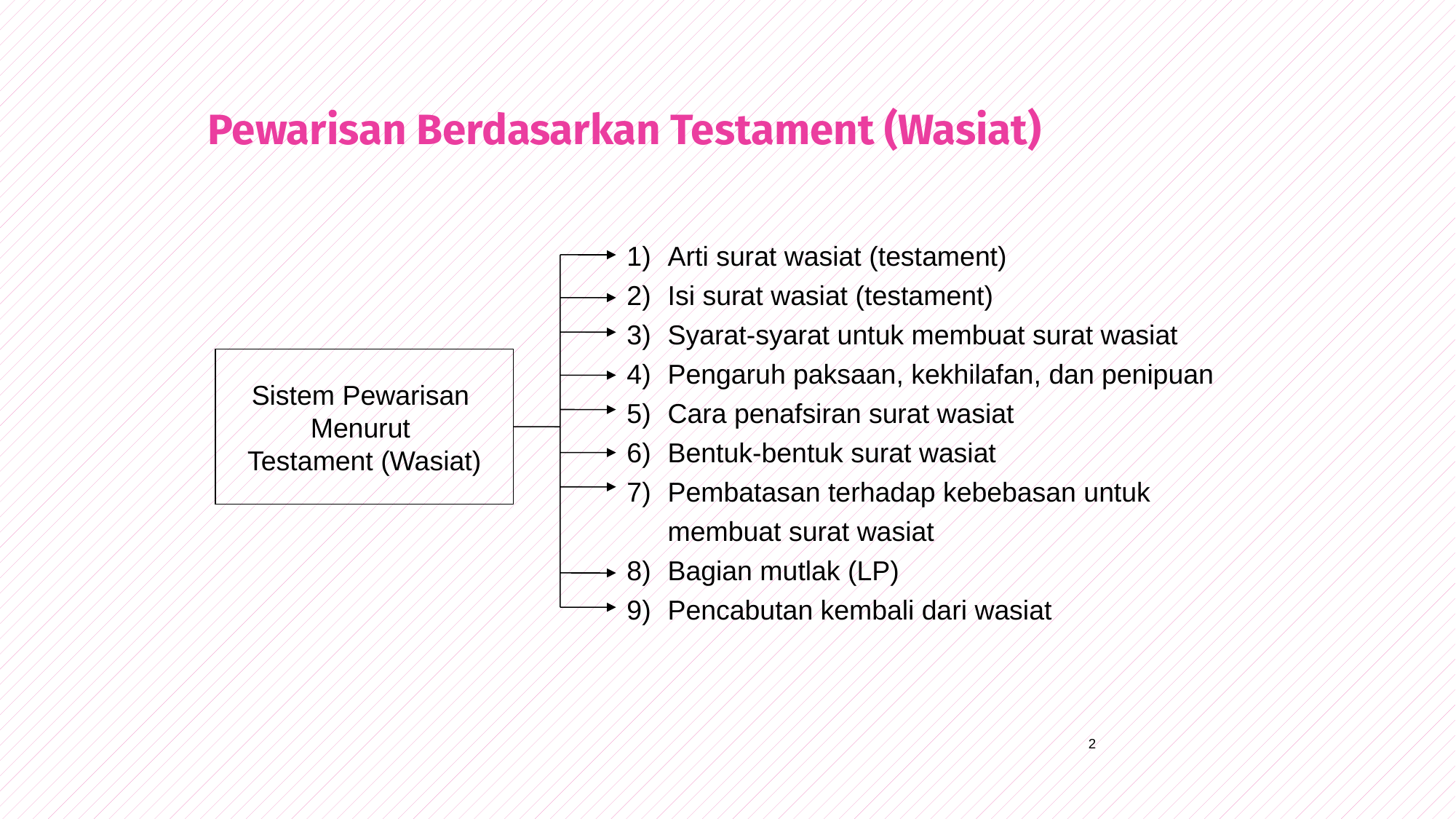

# Pewarisan Berdasarkan Testament (Wasiat)
Arti surat wasiat (testament)
Isi surat wasiat (testament)
Syarat-syarat untuk membuat surat wasiat
Pengaruh paksaan, kekhilafan, dan penipuan
Cara penafsiran surat wasiat
Bentuk-bentuk surat wasiat
Pembatasan terhadap kebebasan untuk
	membuat surat wasiat
Bagian mutlak (LP)
Pencabutan kembali dari wasiat

Sistem Pewarisan
Menurut
Testament (Wasiat)

2